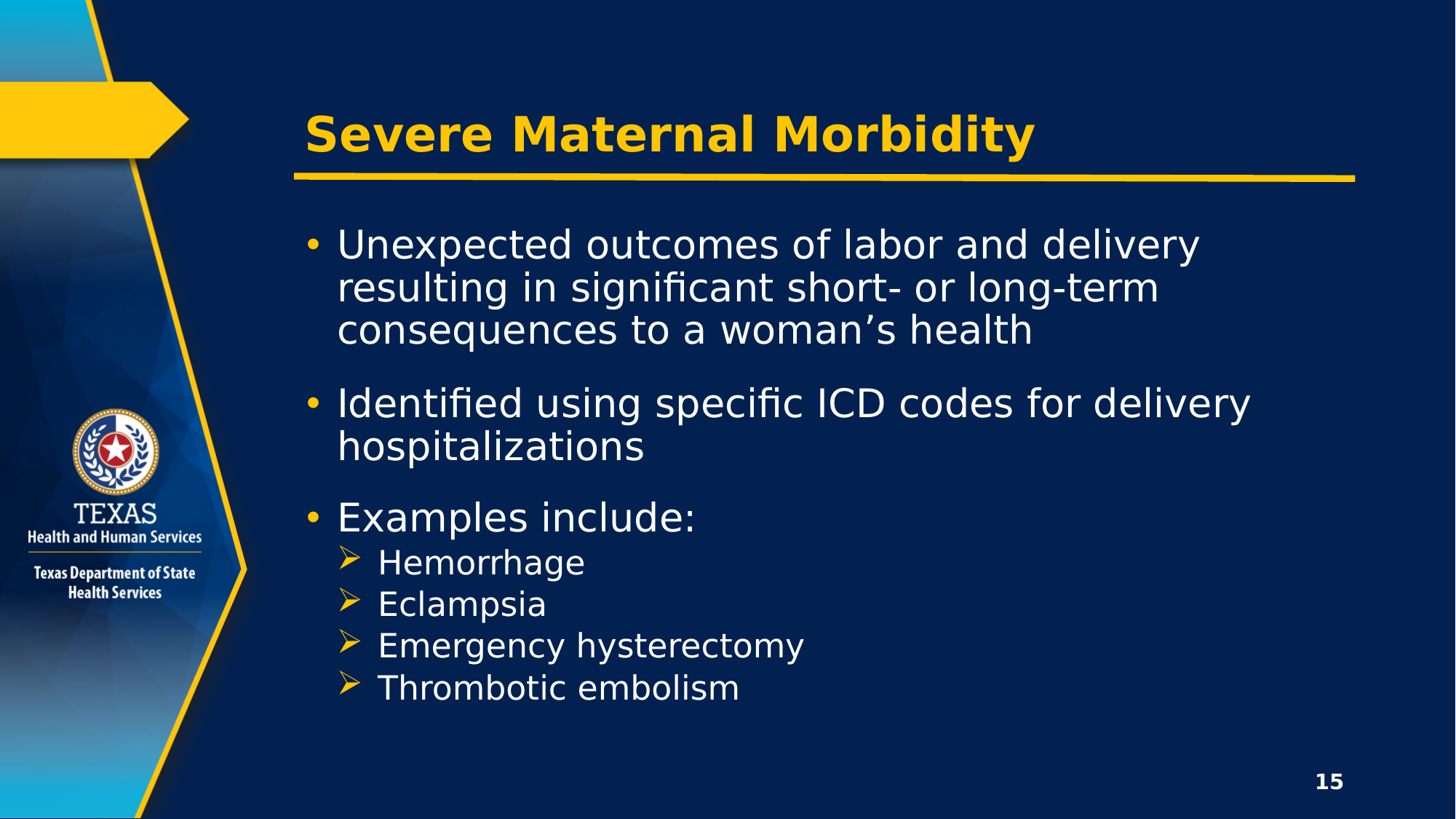

# Severe Maternal Morbidity
Unexpected outcomes of labor and delivery resulting in significant short- or long-term consequences to a woman’s health

Identified using specific ICD codes for delivery hospitalizations

Examples include:
Hemorrhage
Eclampsia
Emergency hysterectomy
Thrombotic embolism
15